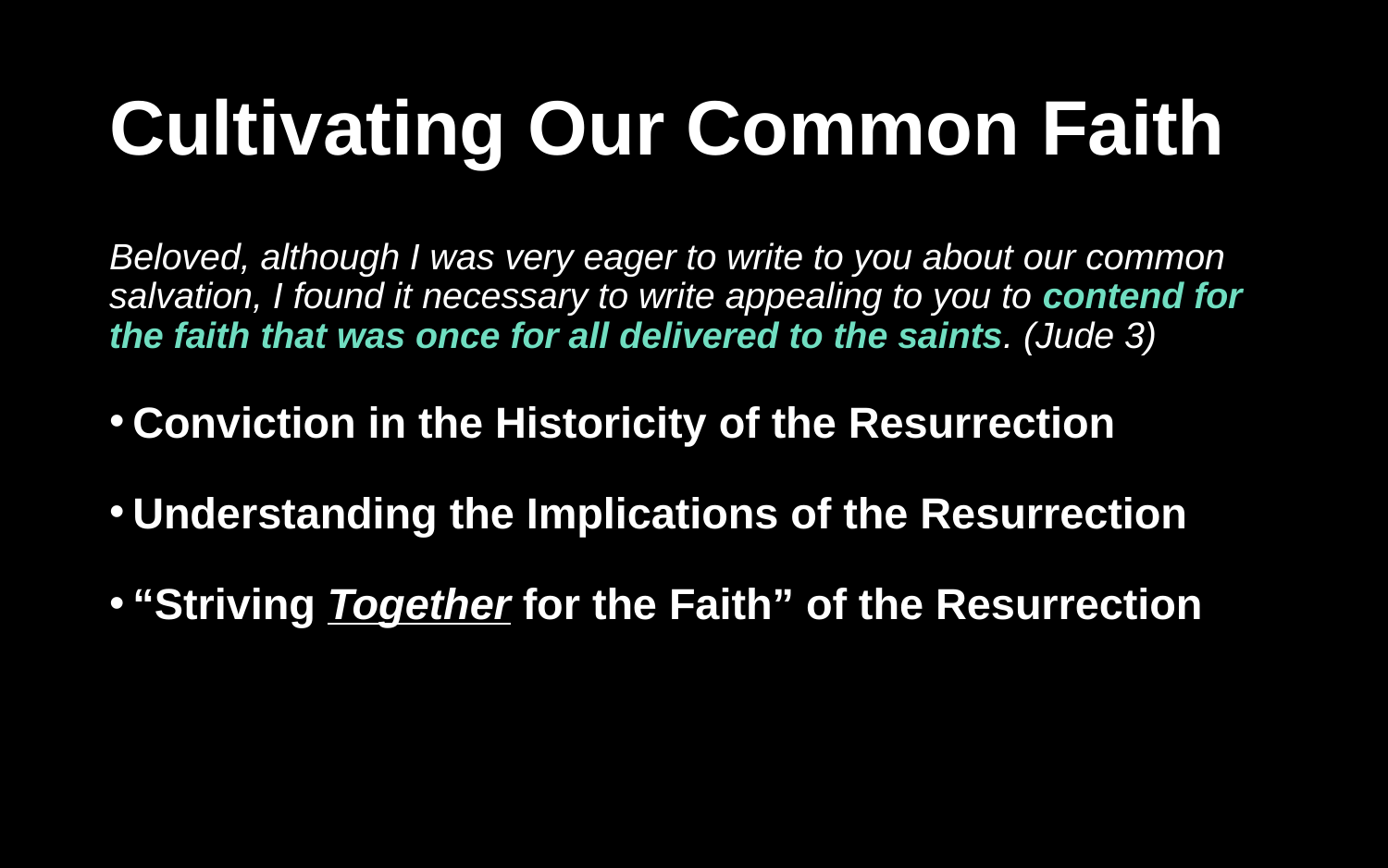

# Cultivating Our Common Faith
Beloved, although I was very eager to write to you about our common salvation, I found it necessary to write appealing to you to contend for the faith that was once for all delivered to the saints. (Jude 3)
Conviction in the Historicity of the Resurrection
Understanding the Implications of the Resurrection
“Striving Together for the Faith” of the Resurrection